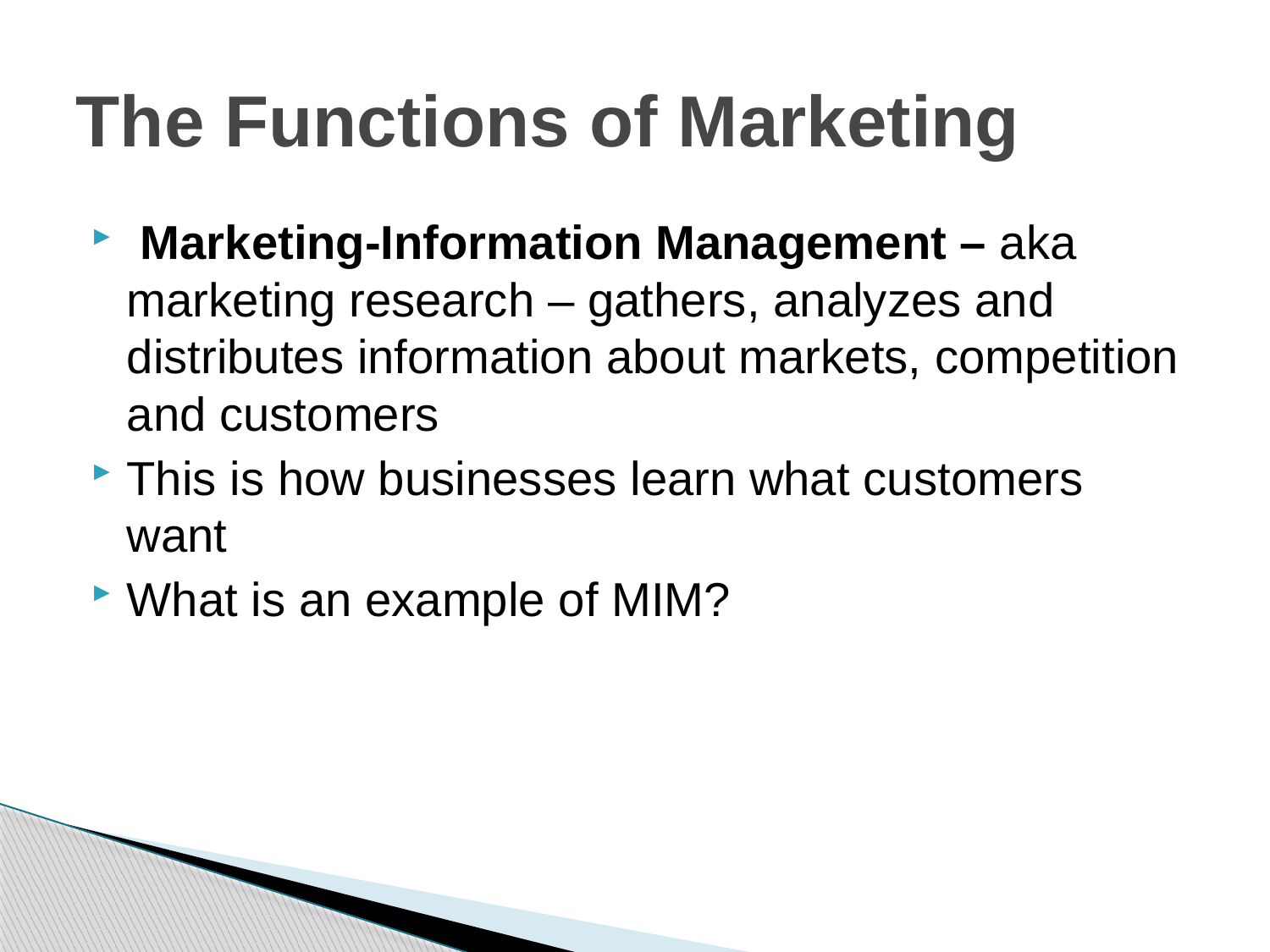

# The Functions of Marketing
 Marketing-Information Management – aka marketing research – gathers, analyzes and distributes information about markets, competition and customers
This is how businesses learn what customers want
What is an example of MIM?